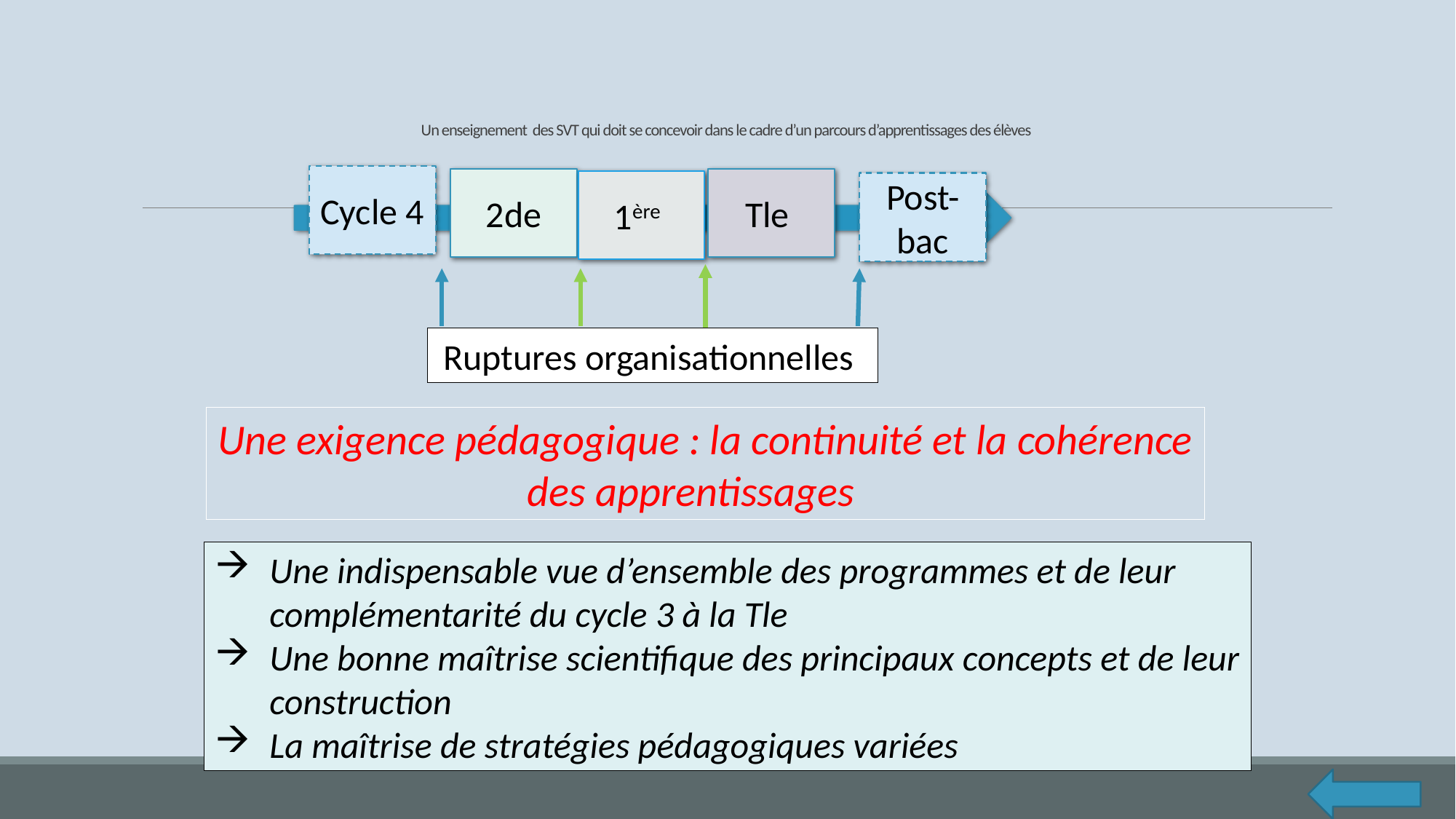

# Un enseignement  des SVT qui doit se concevoir dans le cadre d’un parcours d’apprentissages des élèves
Cycle 4
2de
Tle
1ère
Post-bac

Ruptures organisationnelles
Une exigence pédagogique : la continuité et la cohérence des apprentissages
Une indispensable vue d’ensemble des programmes et de leur complémentarité du cycle 3 à la Tle
Une bonne maîtrise scientifique des principaux concepts et de leur construction
La maîtrise de stratégies pédagogiques variées